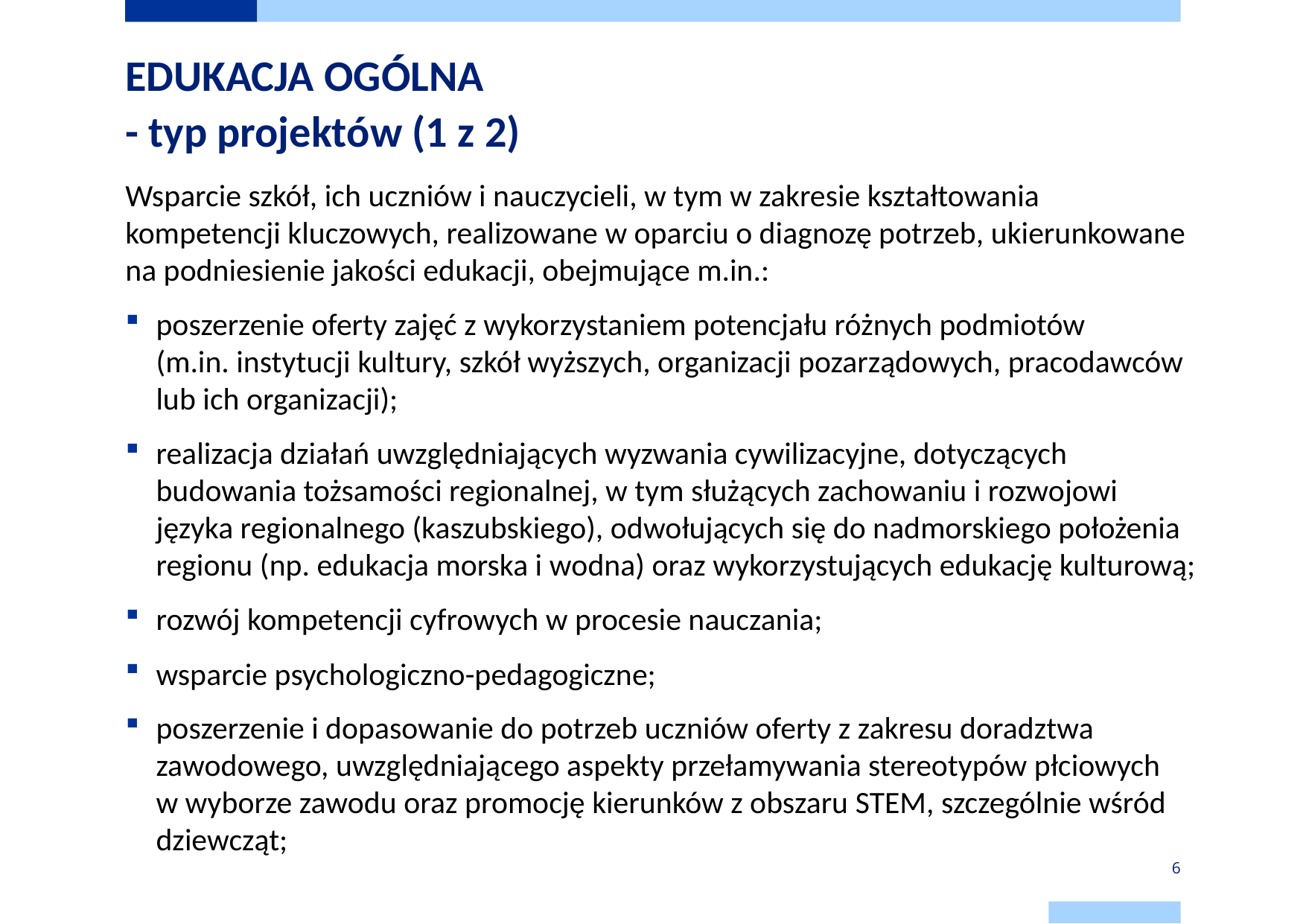

# EDUKACJA OGÓLNA - typ projektów (1 z 2)
Wsparcie szkół, ich uczniów i nauczycieli, w tym w zakresie kształtowania kompetencji kluczowych, realizowane w oparciu o diagnozę potrzeb, ukierunkowane na podniesienie jakości edukacji, obejmujące m.in.:
poszerzenie oferty zajęć z wykorzystaniem potencjału różnych podmiotów
(m.in. instytucji kultury, szkół wyższych, organizacji pozarządowych, pracodawców lub ich organizacji);
realizacja działań uwzględniających wyzwania cywilizacyjne, dotyczących budowania tożsamości regionalnej, w tym służących zachowaniu i rozwojowi języka regionalnego (kaszubskiego), odwołujących się do nadmorskiego położenia regionu (np. edukacja morska i wodna) oraz wykorzystujących edukację kulturową;
rozwój kompetencji cyfrowych w procesie nauczania;
wsparcie psychologiczno-pedagogiczne;
poszerzenie i dopasowanie do potrzeb uczniów oferty z zakresu doradztwa zawodowego, uwzględniającego aspekty przełamywania stereotypów płciowych
w wyborze zawodu oraz promocję kierunków z obszaru STEM, szczególnie wśród dziewcząt;
6